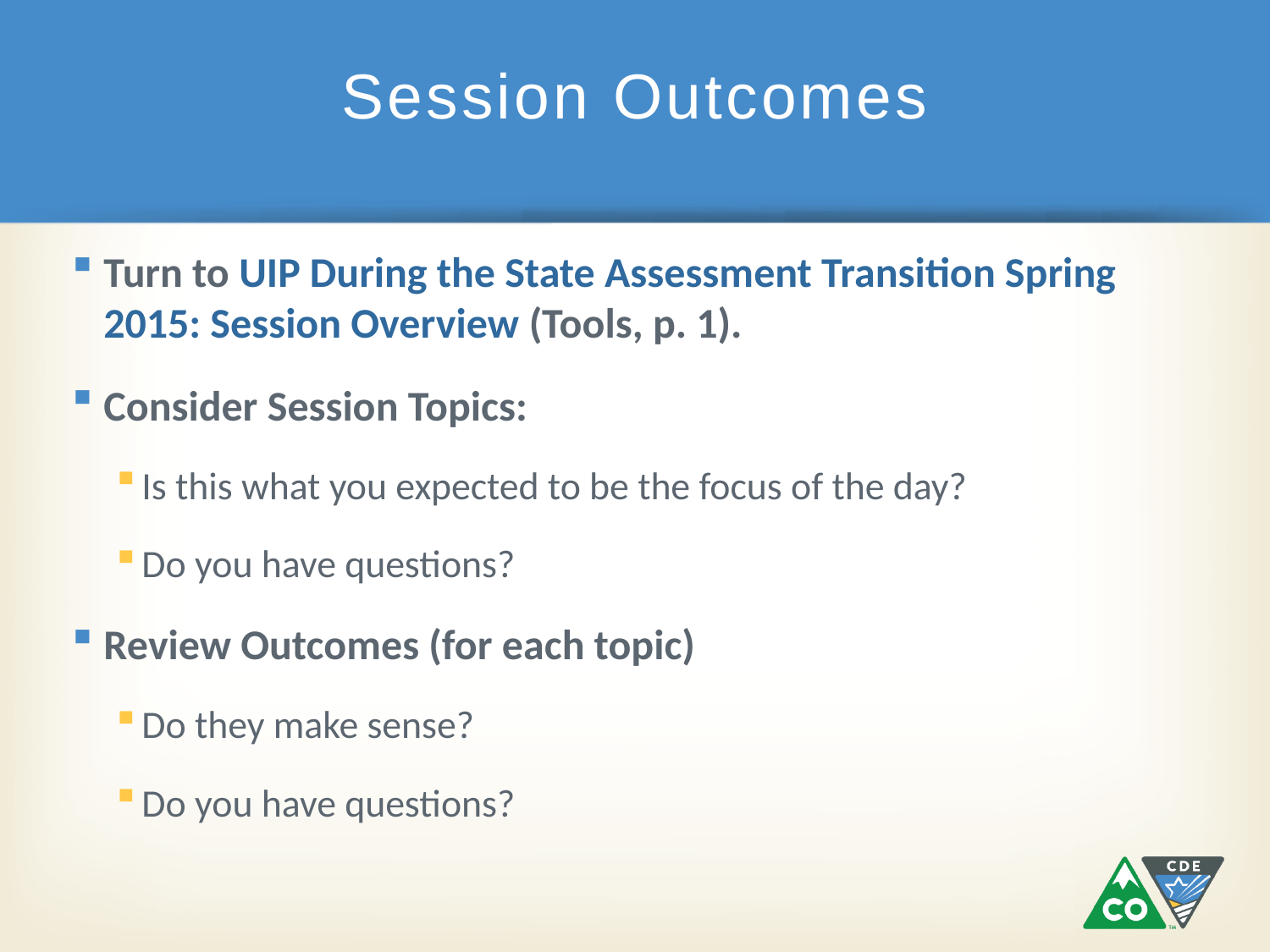

# Session Outcomes
Turn to UIP During the State Assessment Transition Spring 2015: Session Overview (Tools, p. 1).
Consider Session Topics:
Is this what you expected to be the focus of the day?
Do you have questions?
Review Outcomes (for each topic)
Do they make sense?
Do you have questions?